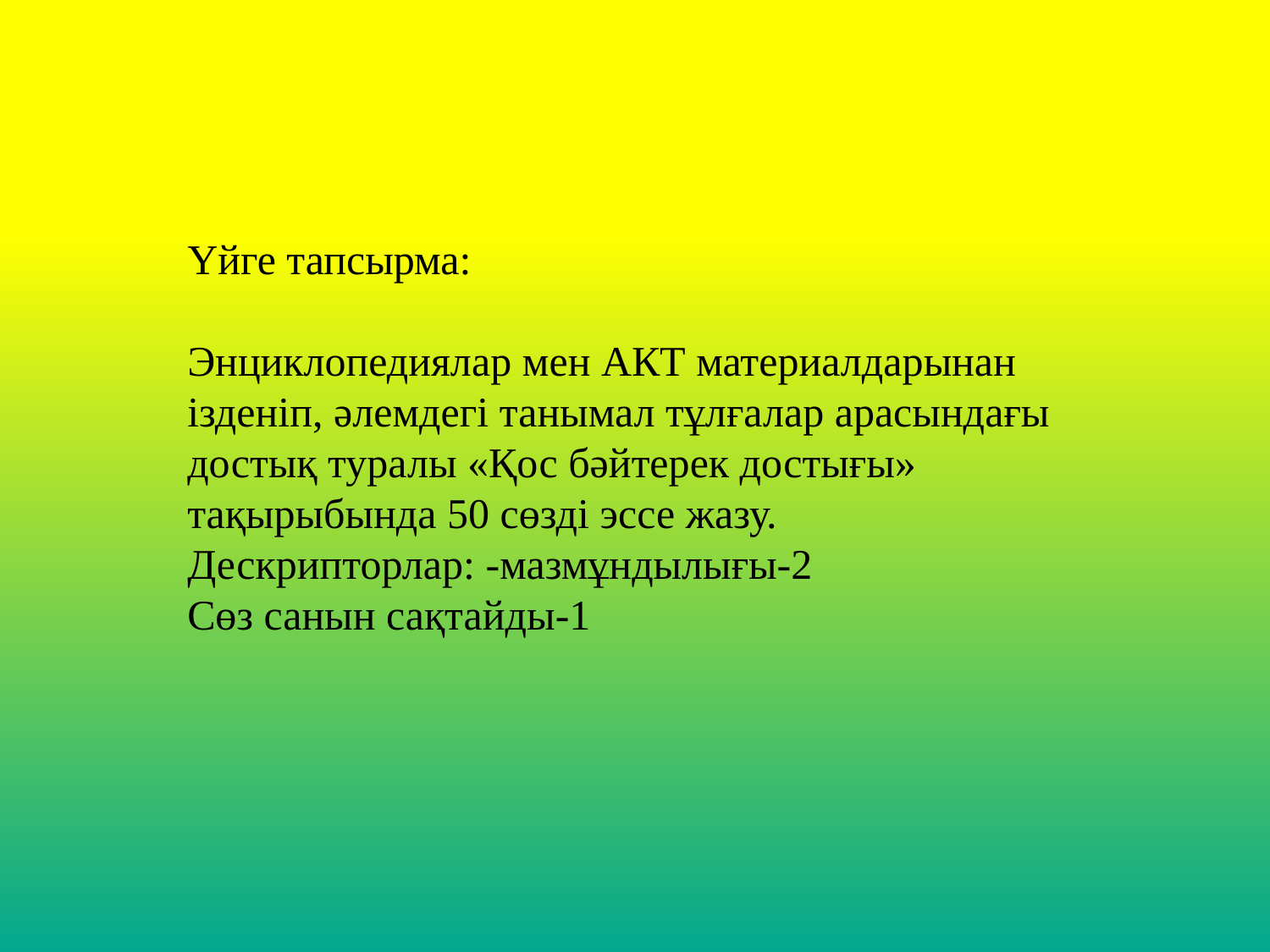

Үйге тапсырма:

Энциклопедиялар мен АКТ материалдарынан ізденіп, әлемдегі танымал тұлғалар арасындағы достық туралы «Қос бәйтерек достығы» тақырыбында 50 сөзді эссе жазу.
Дескрипторлар: -мазмұндылығы-2
Сөз санын сақтайды-1